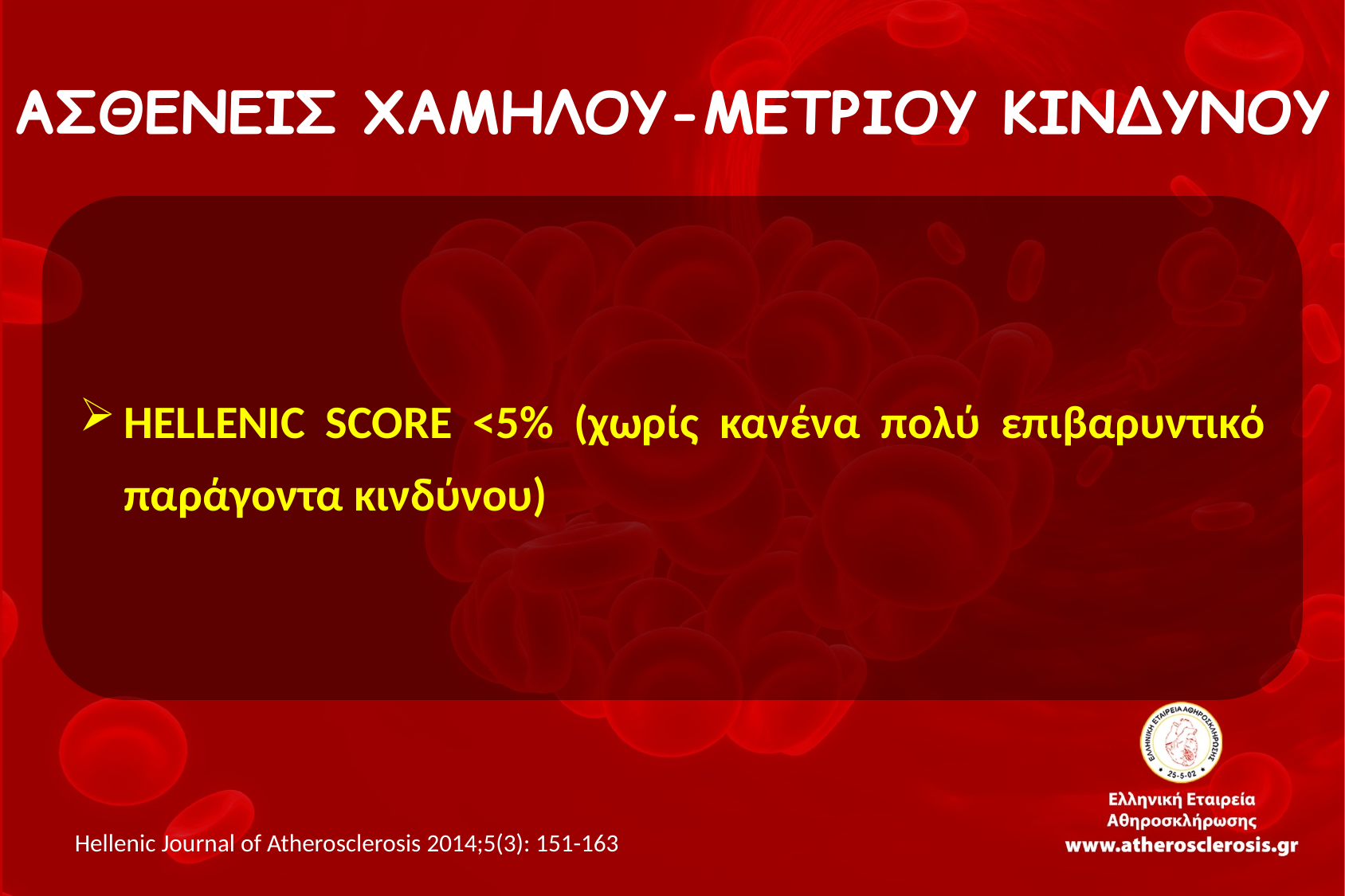

# ΑΣΘΕΝΕΙΣ ΧΑΜΗΛΟΥ-ΜΕΤΡΙΟΥ ΚΙΝΔΥΝΟΥ

HELLENIC SCORE <5% (χωρίς κανένα πολύ επιβαρυντικό παράγοντα κινδύνου)
Hellenic Journal of Atherosclerosis 2014;5(3): 151-163